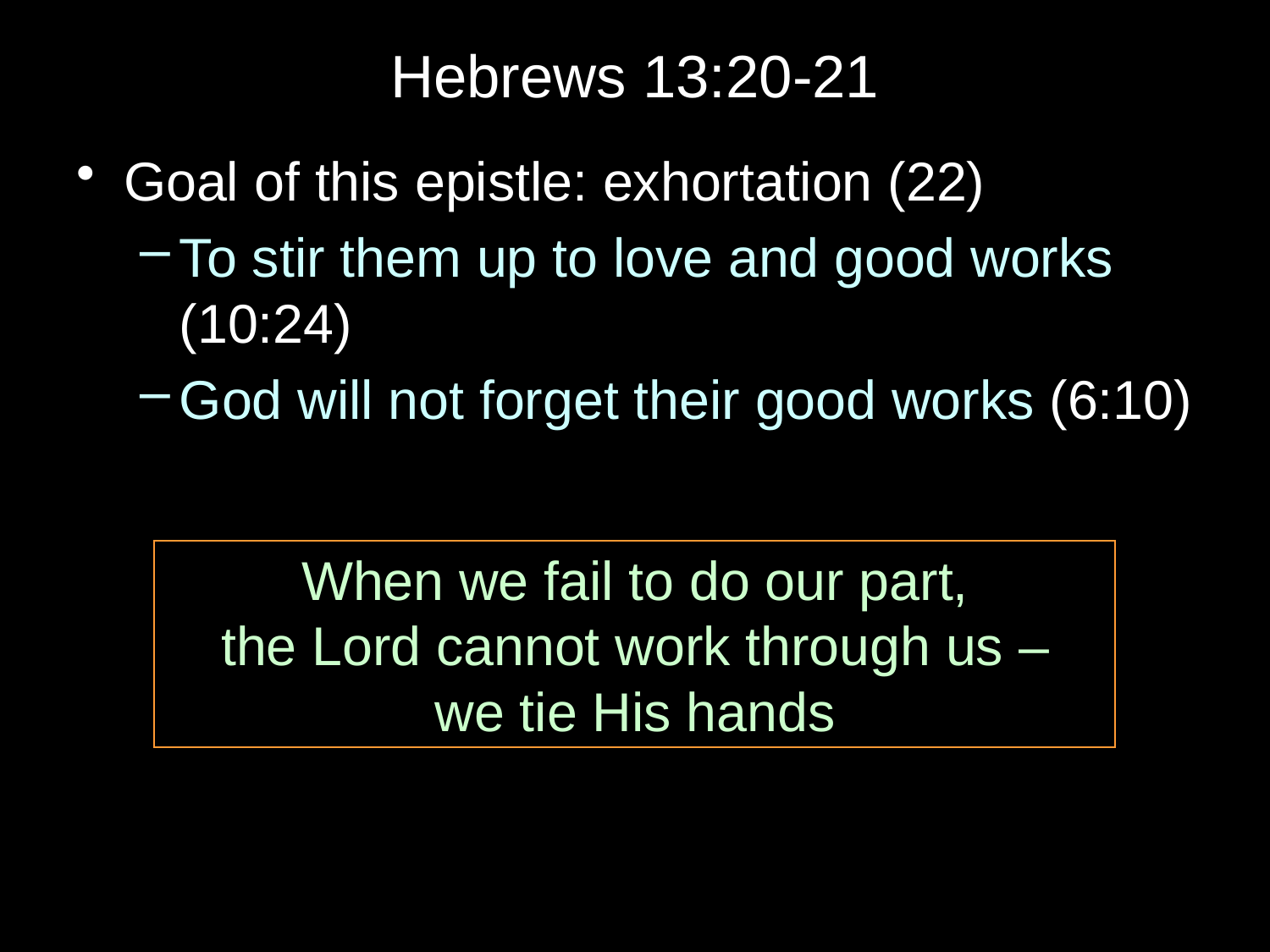

# Hebrews 13:20-21
Goal of this epistle: exhortation (22)
To stir them up to love and good works (10:24)
God will not forget their good works (6:10)
When we fail to do our part,
the Lord cannot work through us –
we tie His hands